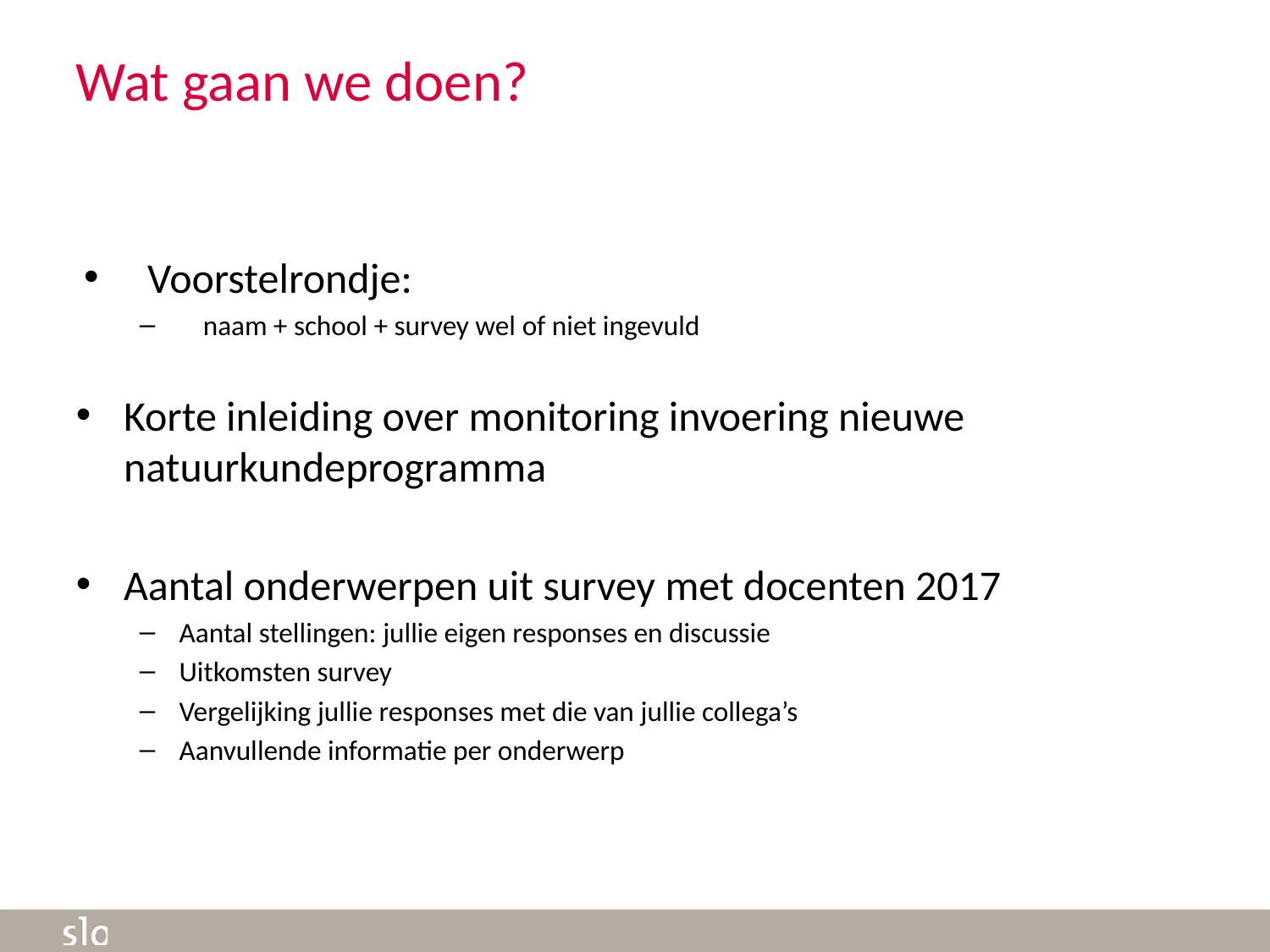

# Wat gaan we doen?
Voorstelrondje:
naam + school + survey wel of niet ingevuld

Korte inleiding over monitoring invoering nieuwe natuurkundeprogramma

Aantal onderwerpen uit survey met docenten 2017
Aantal stellingen: jullie eigen responses en discussie
Uitkomsten survey
Vergelijking jullie responses met die van jullie collega’s
Aanvullende informatie per onderwerp